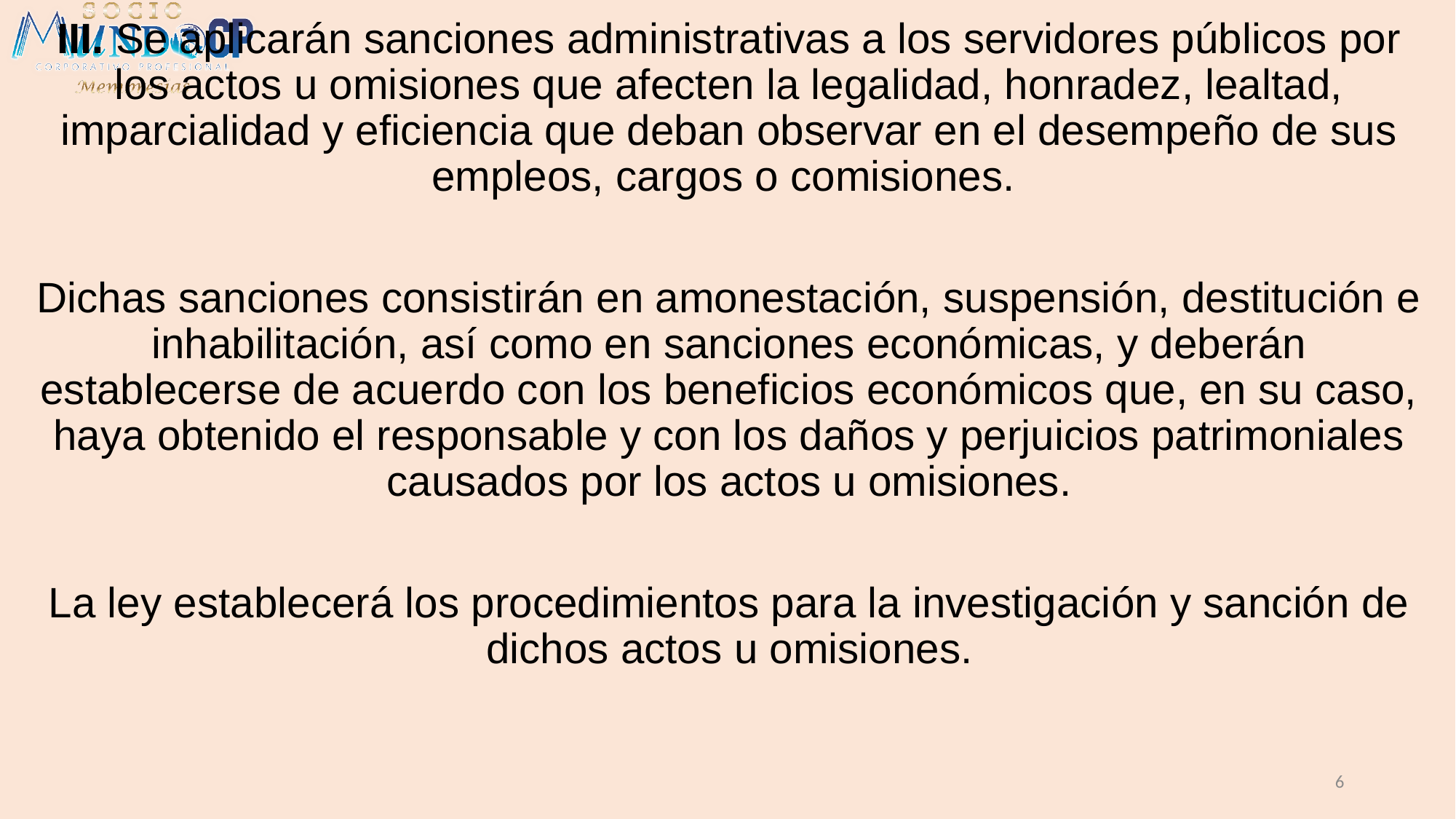

III. Se aplicarán sanciones administrativas a los servidores públicos por los actos u omisiones que afecten la legalidad, honradez, lealtad, imparcialidad y eficiencia que deban observar en el desempeño de sus empleos, cargos o comisiones.

Dichas sanciones consistirán en amonestación, suspensión, destitución e inhabilitación, así como en sanciones económicas, y deberán establecerse de acuerdo con los beneficios económicos que, en su caso, haya obtenido el responsable y con los daños y perjuicios patrimoniales causados por los actos u omisiones.

La ley establecerá los procedimientos para la investigación y sanción de dichos actos u omisiones.

6